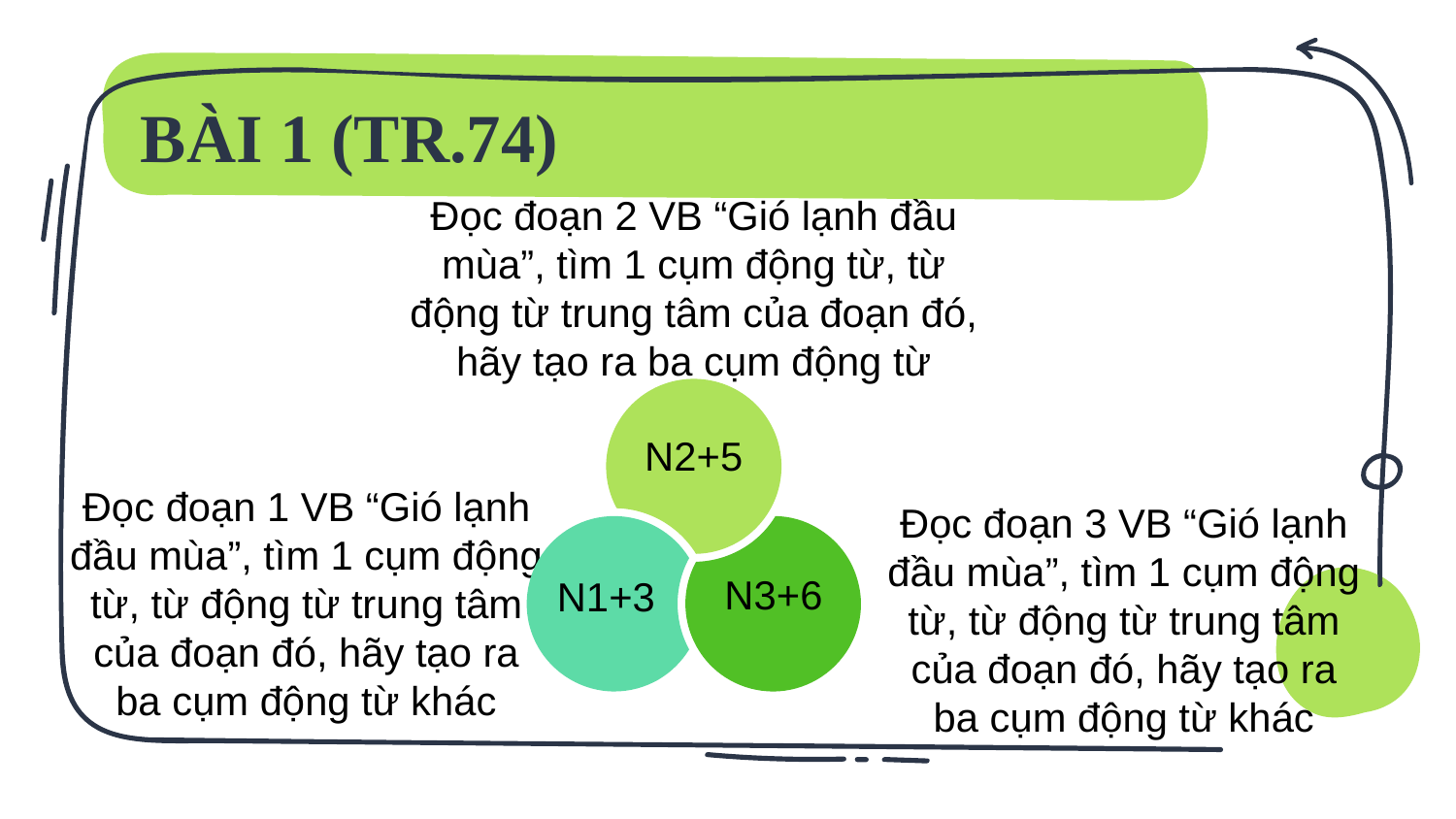

# BÀI 1 (TR.74)
Đọc đoạn 2 VB “Gió lạnh đầu mùa”, tìm 1 cụm động từ, từ động từ trung tâm của đoạn đó, hãy tạo ra ba cụm động từ khác

N2+5
Đọc đoạn 1 VB “Gió lạnh đầu mùa”, tìm 1 cụm động từ, từ động từ trung tâm của đoạn đó, hãy tạo ra ba cụm động từ khác
Đọc đoạn 3 VB “Gió lạnh đầu mùa”, tìm 1 cụm động từ, từ động từ trung tâm của đoạn đó, hãy tạo ra ba cụm động từ khác
N3+6
N1+3